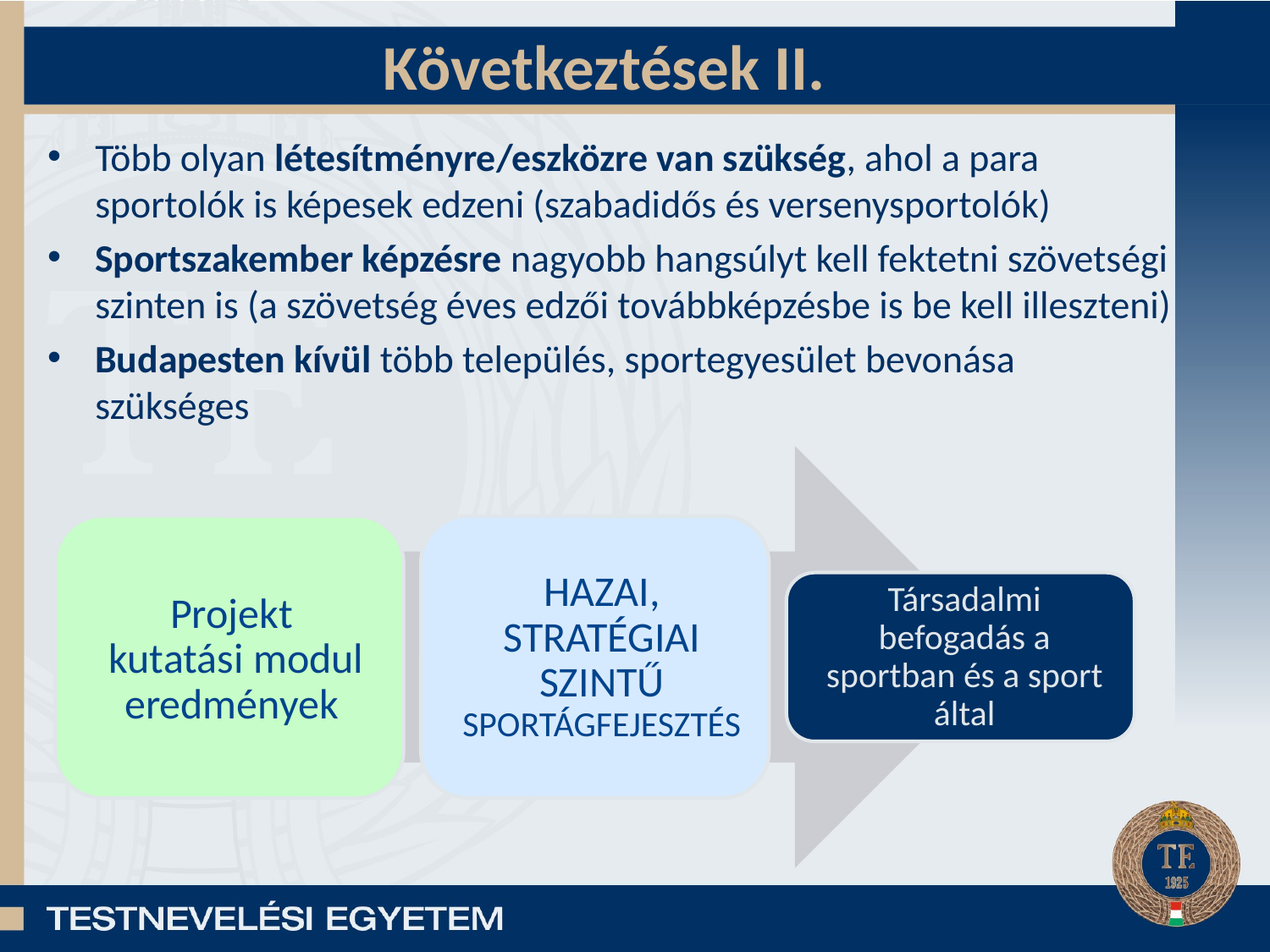

# Következtések II.
Több olyan létesítményre/eszközre van szükség, ahol a para sportolók is képesek edzeni (szabadidős és versenysportolók)
Sportszakember képzésre nagyobb hangsúlyt kell fektetni szövetségi szinten is (a szövetség éves edzői továbbképzésbe is be kell illeszteni)
Budapesten kívül több település, sportegyesület bevonása szükséges

Projekt
kutatási modul eredmények
HAZAI, STRATÉGIAI SZINTŰ SPORTÁGFEJESZTÉS
Társadalmi befogadás a sportban és a sport által